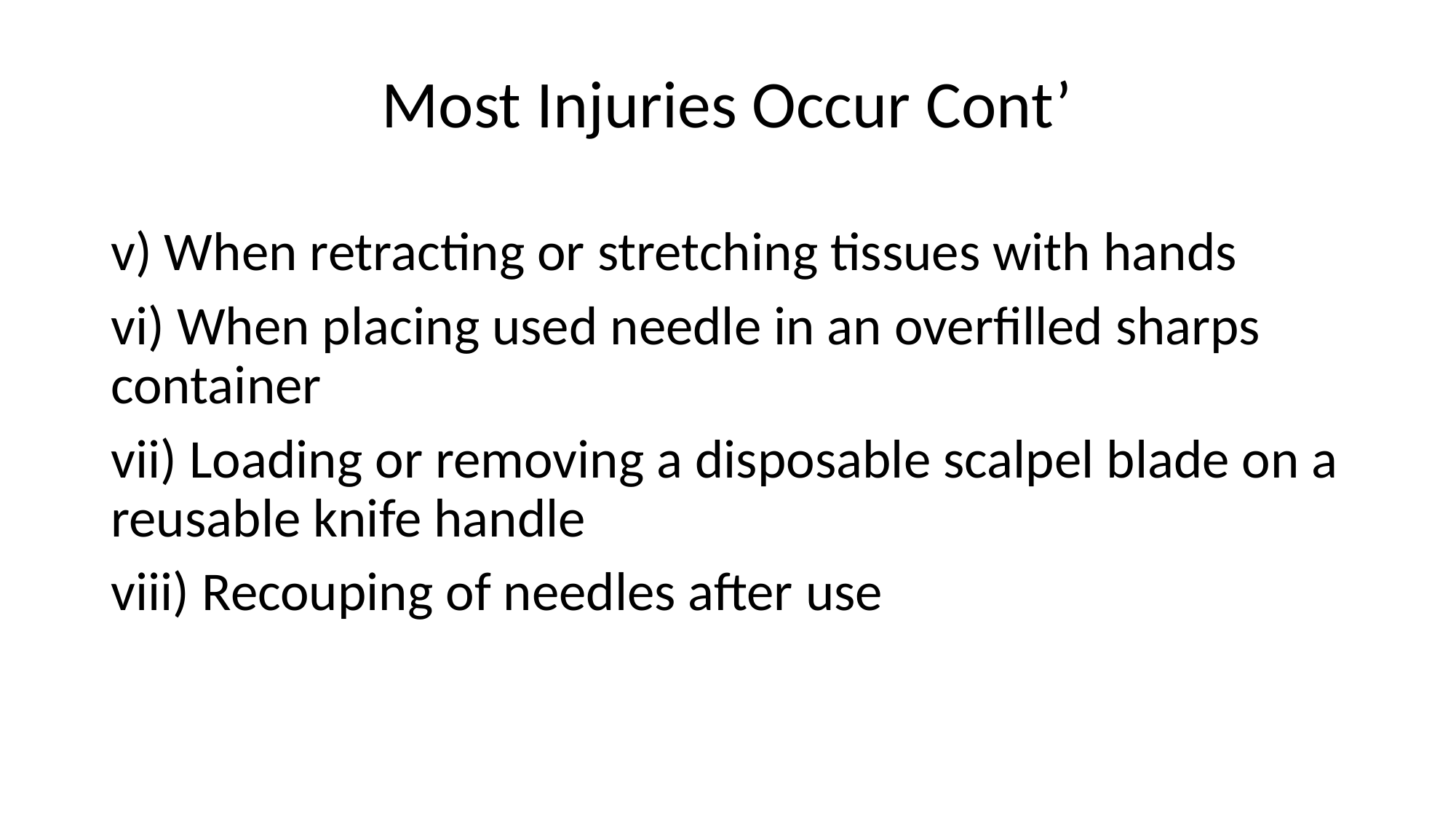

# Most Injuries Occur Cont’
v) When retracting or stretching tissues with hands
vi) When placing used needle in an overfilled sharps container
vii) Loading or removing a disposable scalpel blade on a reusable knife handle
viii) Recouping of needles after use